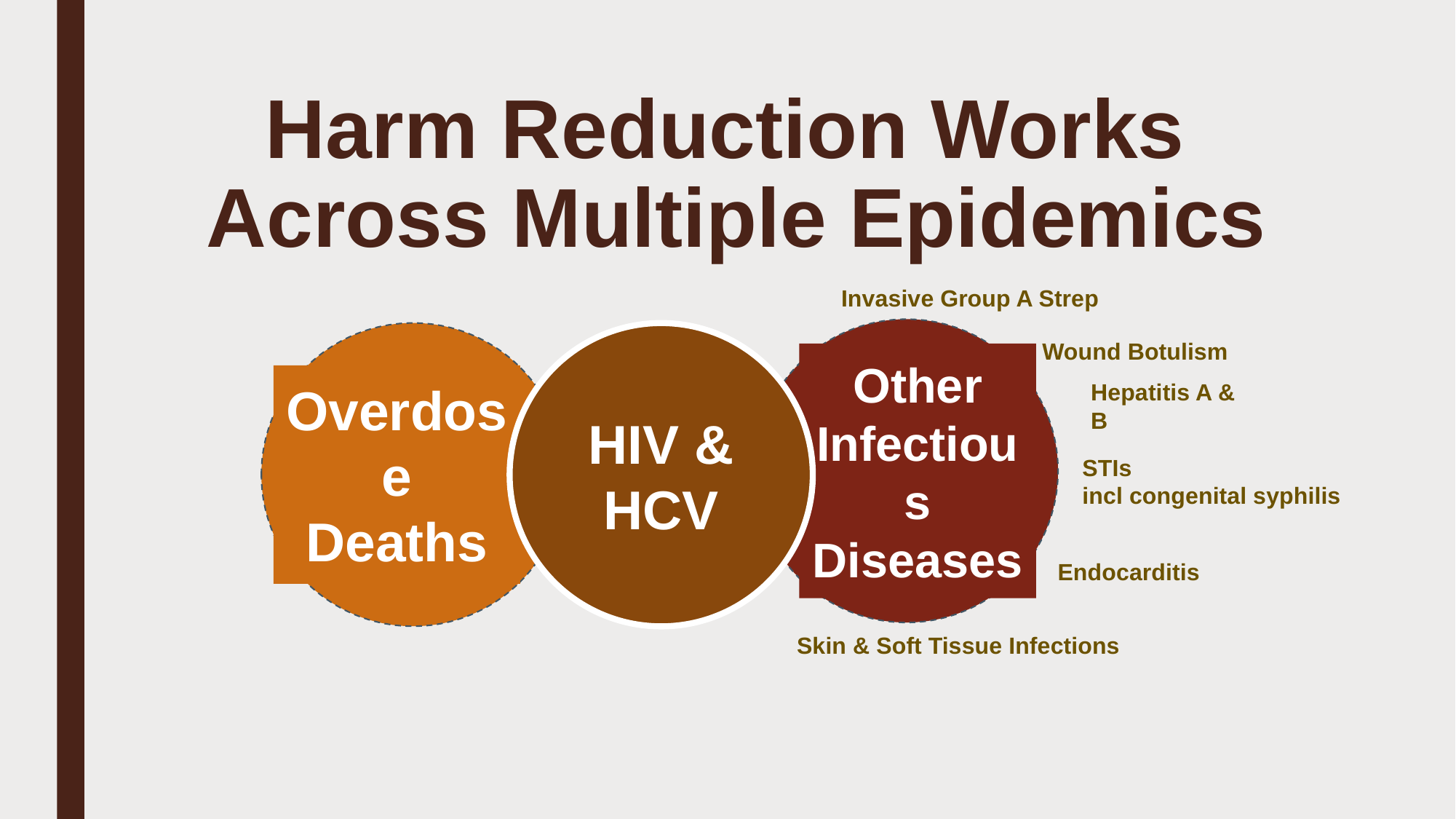

# Harm Reduction Works Across Multiple Epidemics
Invasive Group A Strep

Other Infectious Diseases

Overdose
Deaths

HIV & HCV
Wound Botulism
Hepatitis A & B
STIs
incl congenital syphilis
Endocarditis
Skin & Soft Tissue Infections